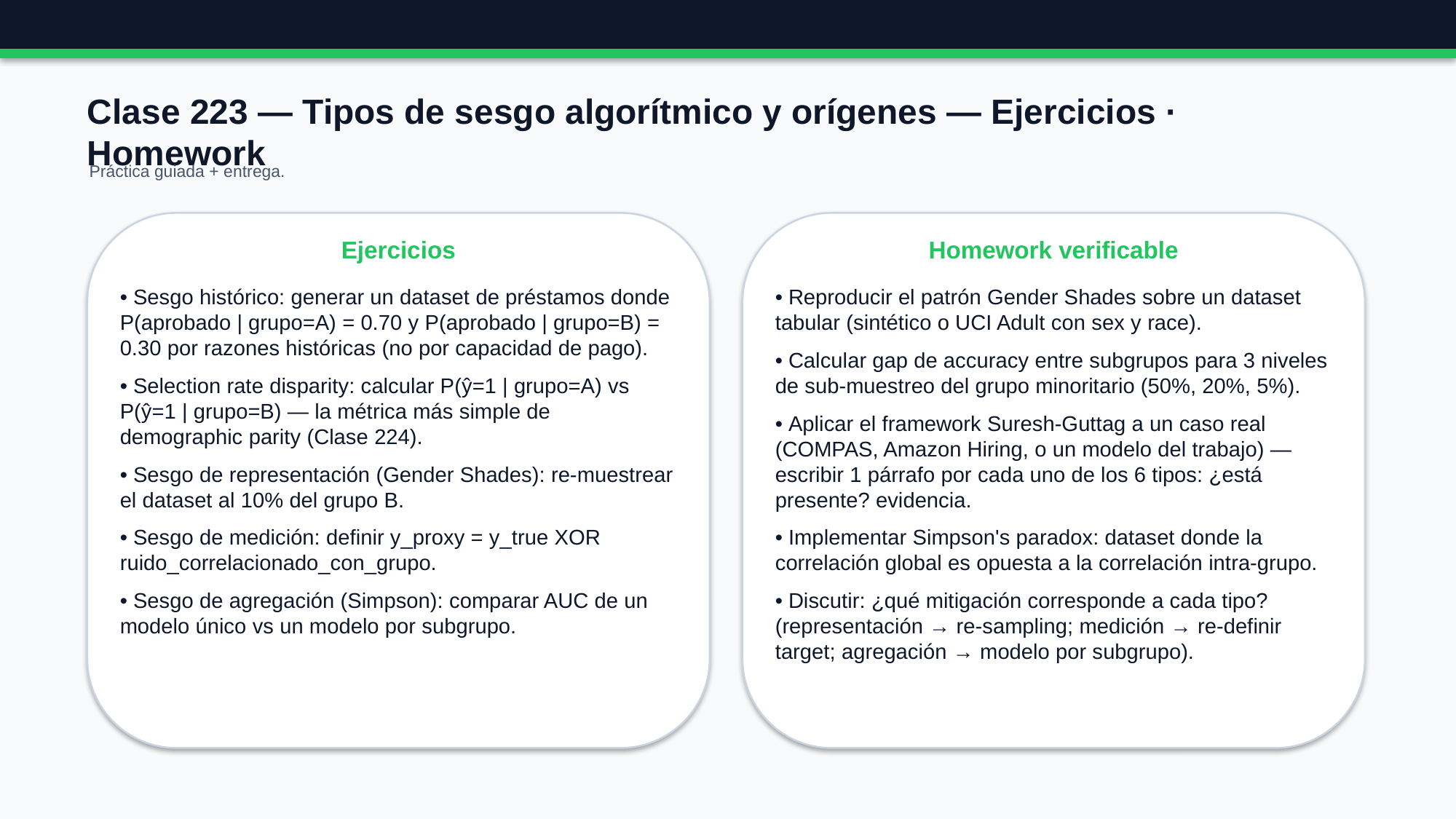

Clase 223 — Tipos de sesgo algorítmico y orígenes — Ejercicios · Homework
Práctica guiada + entrega.

Ejercicios
Homework verificable
• Sesgo histórico: generar un dataset de préstamos donde P(aprobado | grupo=A) = 0.70 y P(aprobado | grupo=B) = 0.30 por razones históricas (no por capacidad de pago).
• Selection rate disparity: calcular P(ŷ=1 | grupo=A) vs P(ŷ=1 | grupo=B) — la métrica más simple de demographic parity (Clase 224).
• Sesgo de representación (Gender Shades): re-muestrear el dataset al 10% del grupo B.
• Sesgo de medición: definir y_proxy = y_true XOR ruido_correlacionado_con_grupo.
• Sesgo de agregación (Simpson): comparar AUC de un modelo único vs un modelo por subgrupo.
• Reproducir el patrón Gender Shades sobre un dataset tabular (sintético o UCI Adult con sex y race).
• Calcular gap de accuracy entre subgrupos para 3 niveles de sub-muestreo del grupo minoritario (50%, 20%, 5%).
• Aplicar el framework Suresh-Guttag a un caso real (COMPAS, Amazon Hiring, o un modelo del trabajo) — escribir 1 párrafo por cada uno de los 6 tipos: ¿está presente? evidencia.
• Implementar Simpson's paradox: dataset donde la correlación global es opuesta a la correlación intra-grupo.
• Discutir: ¿qué mitigación corresponde a cada tipo? (representación → re-sampling; medición → re-definir target; agregación → modelo por subgrupo).